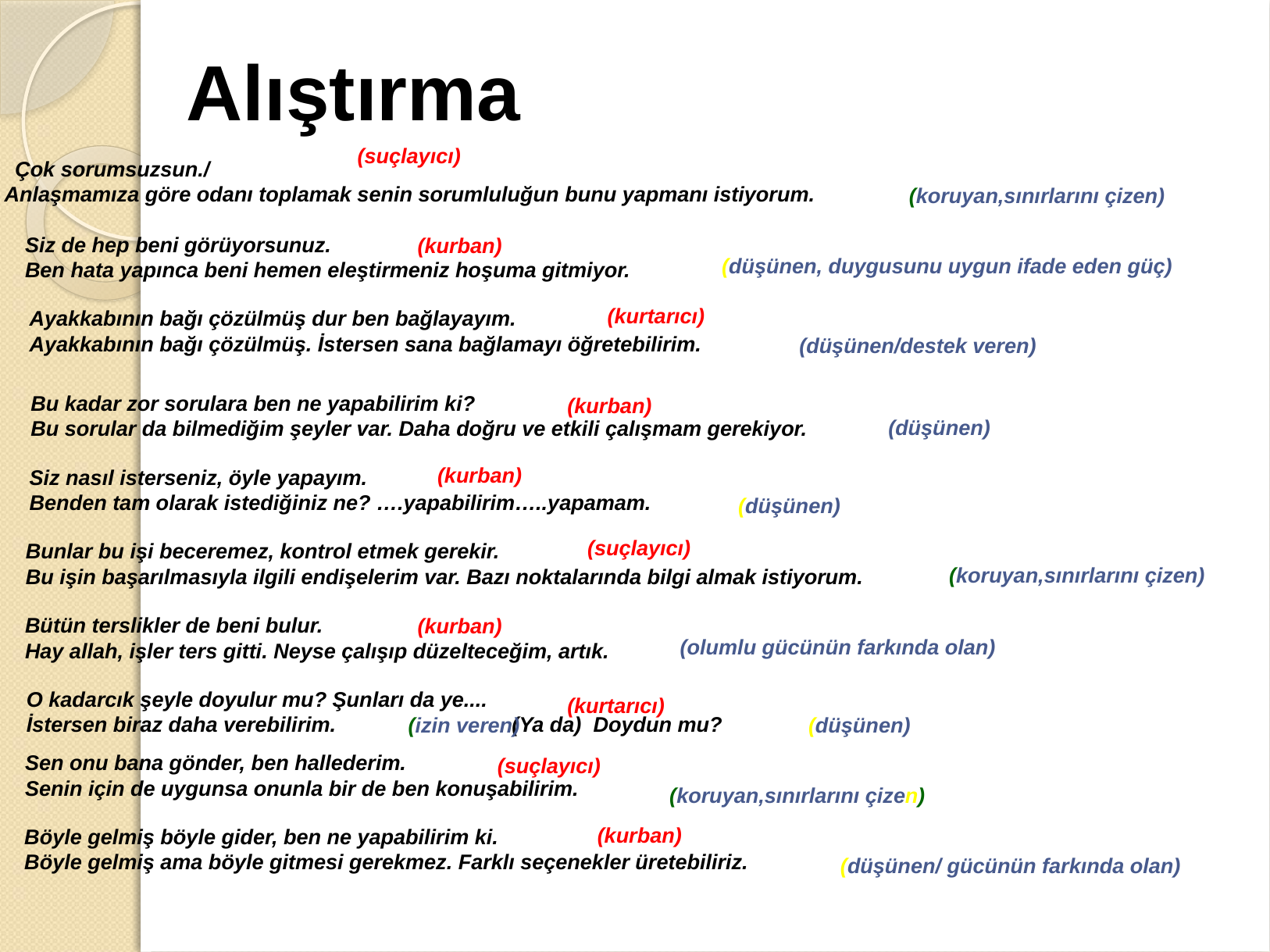

Alıştırma
(suçlayıcı)
Çok sorumsuzsun./
         Anlaşmamıza göre odanı toplamak senin sorumluluğun bunu yapmanı istiyorum.
(koruyan,sınırlarını çizen)
Siz de hep beni görüyorsunuz.
	Ben hata yapınca beni hemen eleştirmeniz hoşuma gitmiyor.

(kurban)
(düşünen, duygusunu uygun ifade eden güç)
(kurtarıcı)
Ayakkabının bağı çözülmüş dur ben bağlayayım.
	Ayakkabının bağı çözülmüş. İstersen sana bağlamayı öğretebilirim.
(düşünen/destek veren)

Bu kadar zor sorulara ben ne yapabilirim ki?
	Bu sorular da bilmediğim şeyler var. Daha doğru ve etkili çalışmam gerekiyor.
(kurban)
(düşünen)
(kurban)
Siz nasıl isterseniz, öyle yapayım.
	Benden tam olarak istediğiniz ne? ….yapabilirim…..yapamam.
(düşünen)
(suçlayıcı)
Bunlar bu işi beceremez, kontrol etmek gerekir.
	Bu işin başarılmasıyla ilgili endişelerim var. Bazı noktalarında bilgi almak istiyorum.
(koruyan,sınırlarını çizen)
Bütün terslikler de beni bulur.
	Hay allah, işler ters gitti. Neyse çalışıp düzelteceğim, artık.
(kurban)
(olumlu gücünün farkında olan)
O kadarcık şeyle doyulur mu? Şunları da ye....
	İstersen biraz daha verebilirim.                              (Ya da)  Doydun mu?
(kurtarıcı)
(izin veren)
(düşünen)
Sen onu bana gönder, ben hallederim.
	Senin için de uygunsa onunla bir de ben konuşabilirim.
(suçlayıcı)
(koruyan,sınırlarını çizen)
(kurban)
Böyle gelmiş böyle gider, ben ne yapabilirim ki.
	Böyle gelmiş ama böyle gitmesi gerekmez. Farklı seçenekler üretebiliriz.
(düşünen/ gücünün farkında olan)